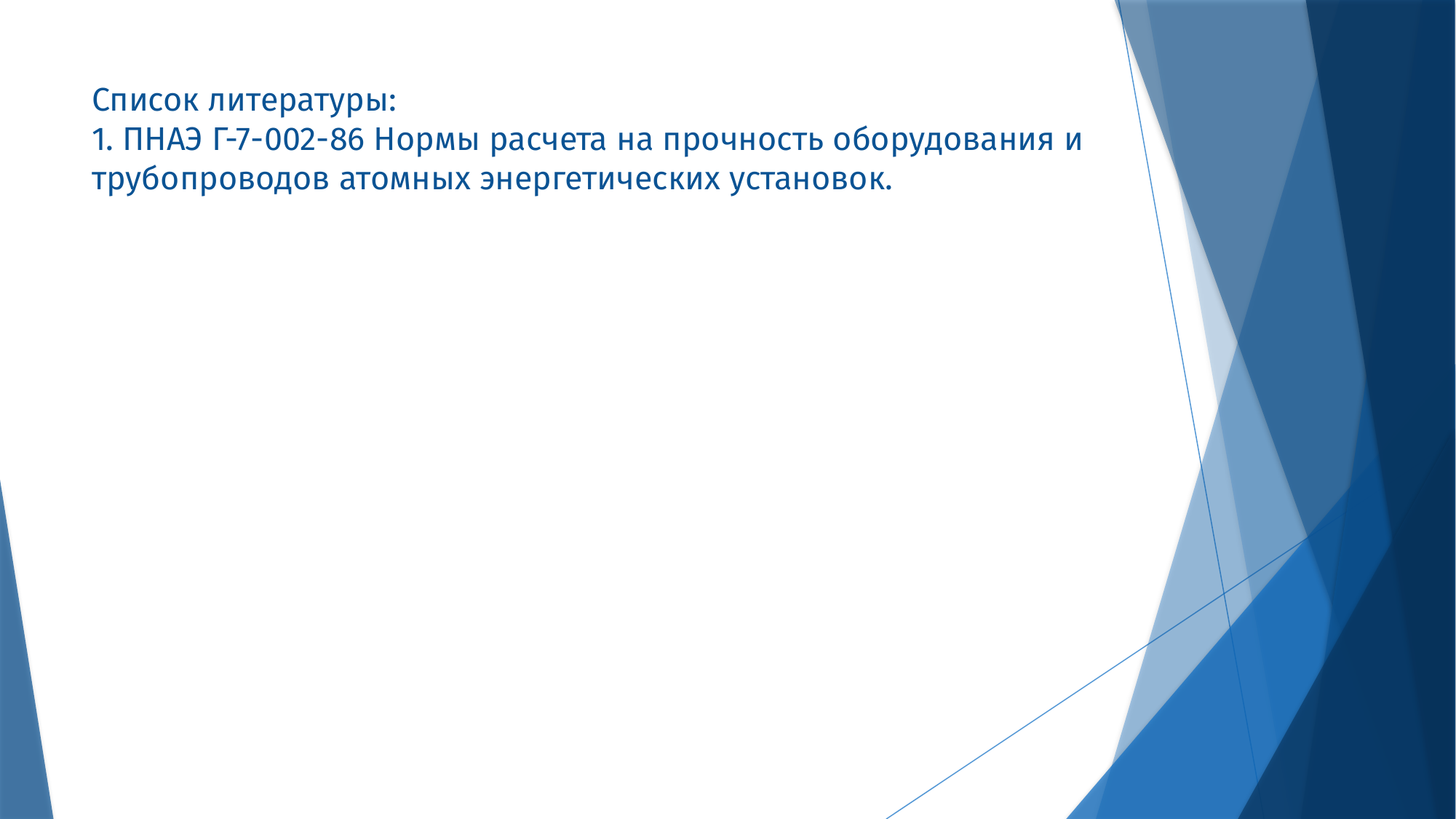

# Список литературы: 1. ПНАЭ Г-7-002-86 Нормы расчета на прочность оборудования и трубопроводов атомных энергетических установок.